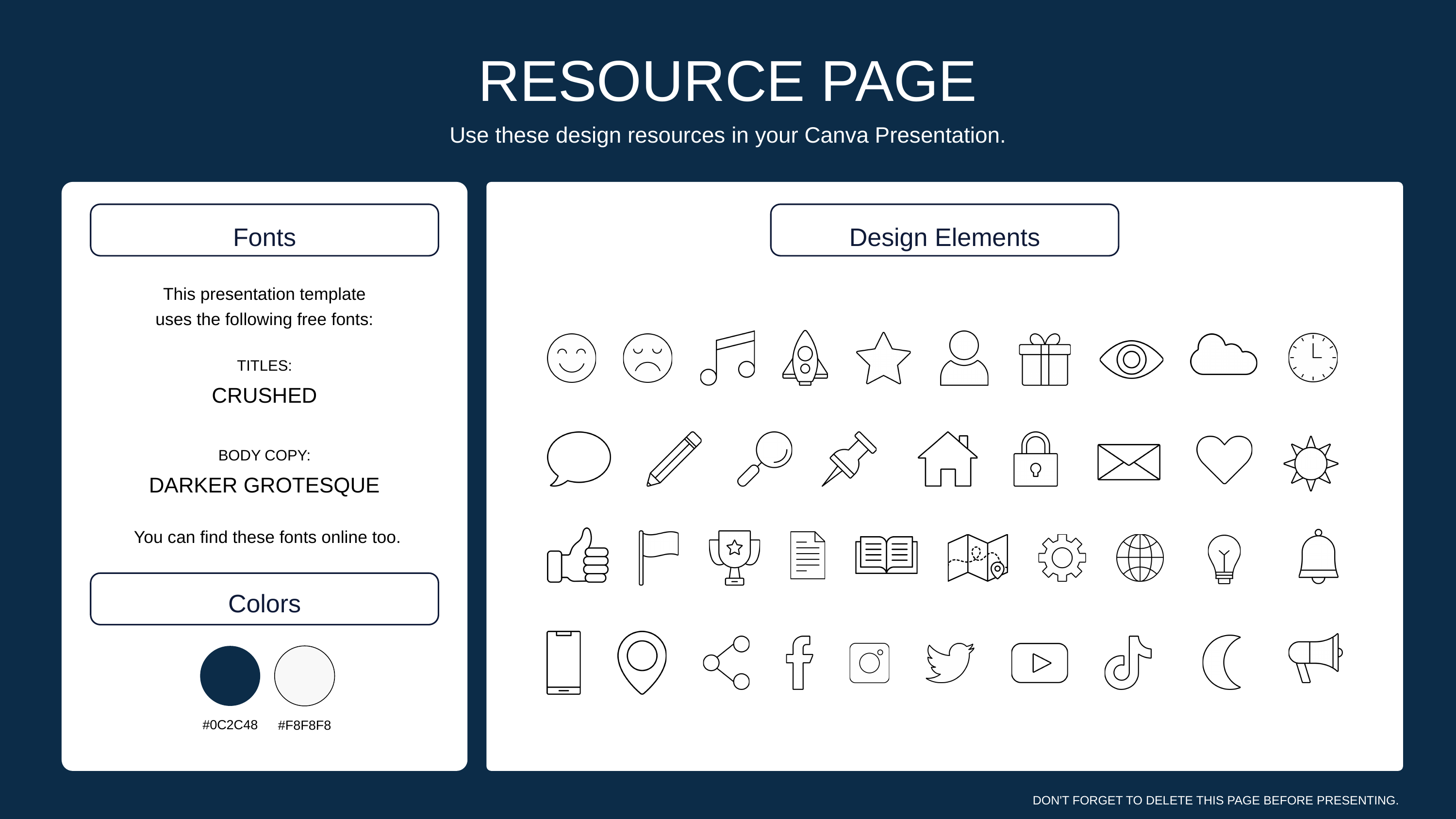

RESOURCE PAGE
Use these design resources in your Canva Presentation.

Fonts
Design Elements
This presentation template
uses the following free fonts:

TITLES:
CRUSHED

BODY COPY:
DARKER GROTESQUE
You can find these fonts online too.

Colors

#0C2C48
#F8F8F8
DON'T FORGET TO DELETE THIS PAGE BEFORE PRESENTING.